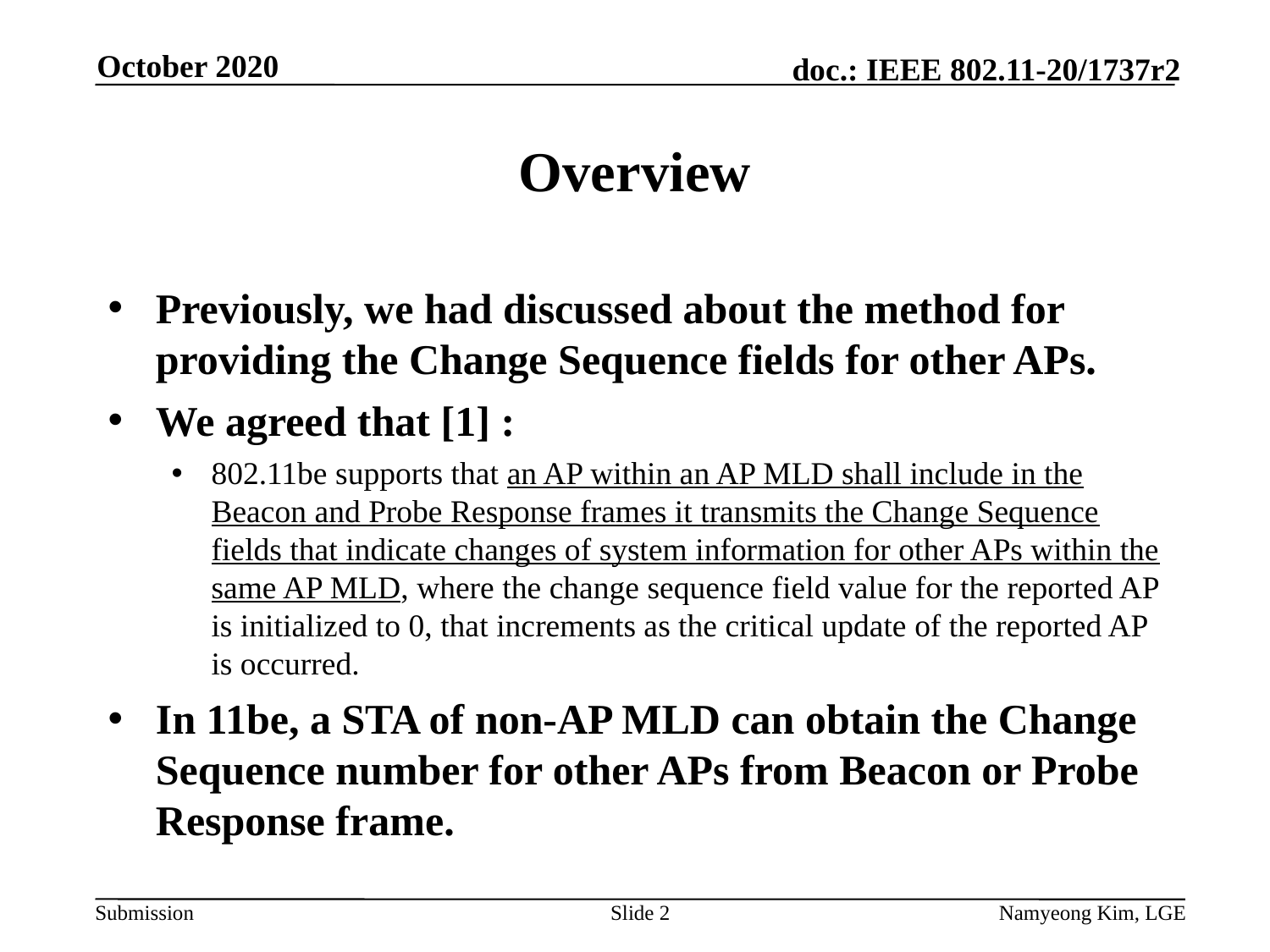

October 2020
# Overview
Previously, we had discussed about the method for providing the Change Sequence fields for other APs.
We agreed that [1] :
802.11be supports that an AP within an AP MLD shall include in the Beacon and Probe Response frames it transmits the Change Sequence fields that indicate changes of system information for other APs within the same AP MLD, where the change sequence field value for the reported AP is initialized to 0, that increments as the critical update of the reported AP is occurred.
In 11be, a STA of non-AP MLD can obtain the Change Sequence number for other APs from Beacon or Probe Response frame.
Slide 2
Namyeong Kim, LGE